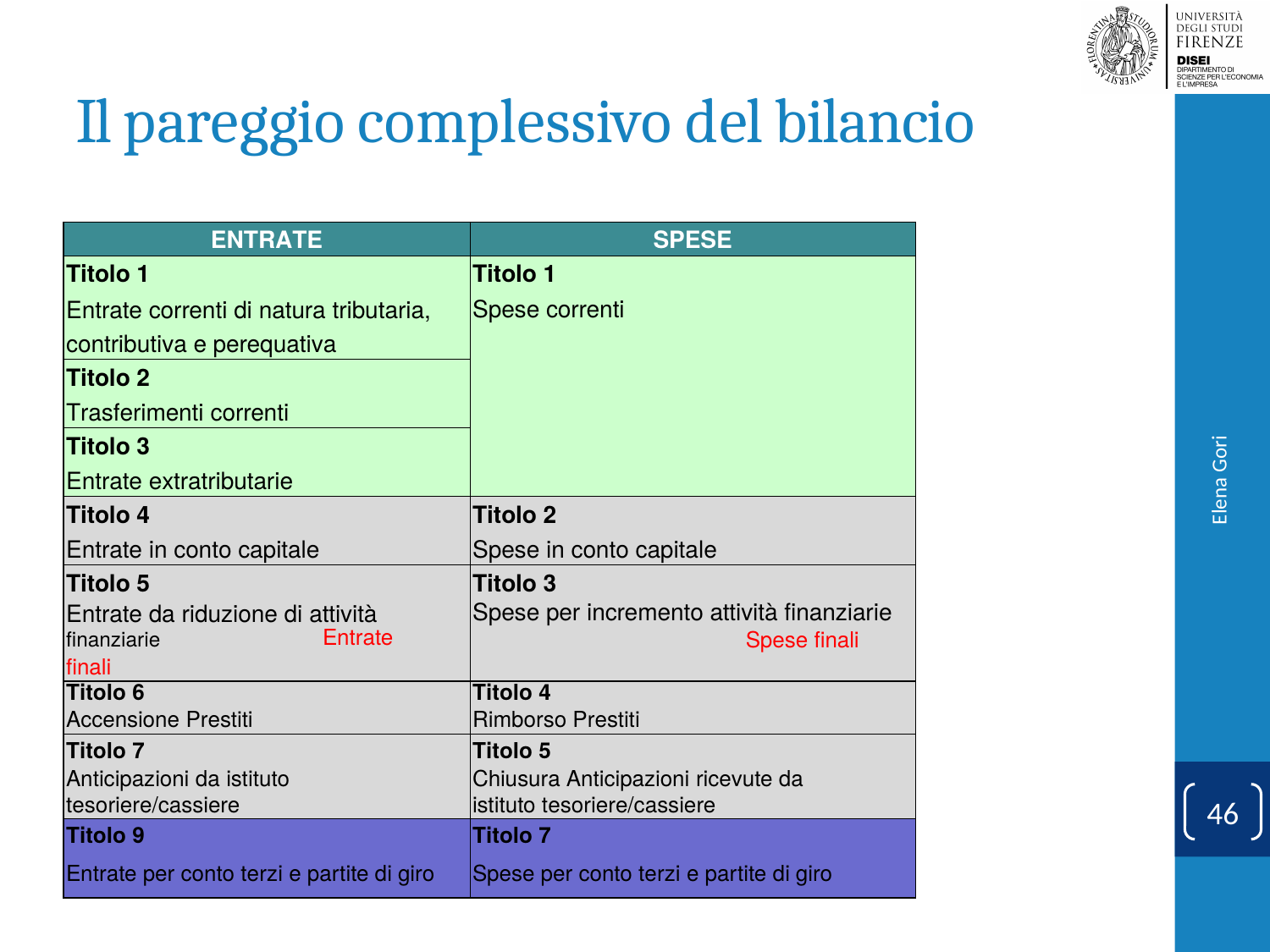

# Il pareggio complessivo del bilancio
| ENTRATE | SPESE |
| --- | --- |
| Titolo 1 Entrate correnti di natura tributaria, contributiva e perequativa | Titolo 1 Spese correnti |
| Titolo 2 Trasferimenti correnti |  |
| Titolo 3 Entrate extratributarie |  |
| Titolo 4 Entrate in conto capitale | Titolo 2 Spese in conto capitale |
| Titolo 5 Entrate da riduzione di attività finanziarie Entrate finali | Titolo 3 Spese per incremento attività finanziarie Spese finali |
| Titolo 6 Accensione Prestiti | Titolo 4 Rimborso Prestiti |
| Titolo 7 Anticipazioni da istituto tesoriere/cassiere | Titolo 5 Chiusura Anticipazioni ricevute da istituto tesoriere/cassiere |
| Titolo 9 Entrate per conto terzi e partite di giro | Titolo 7 Spese per conto terzi e partite di giro |
Elena Gori
46